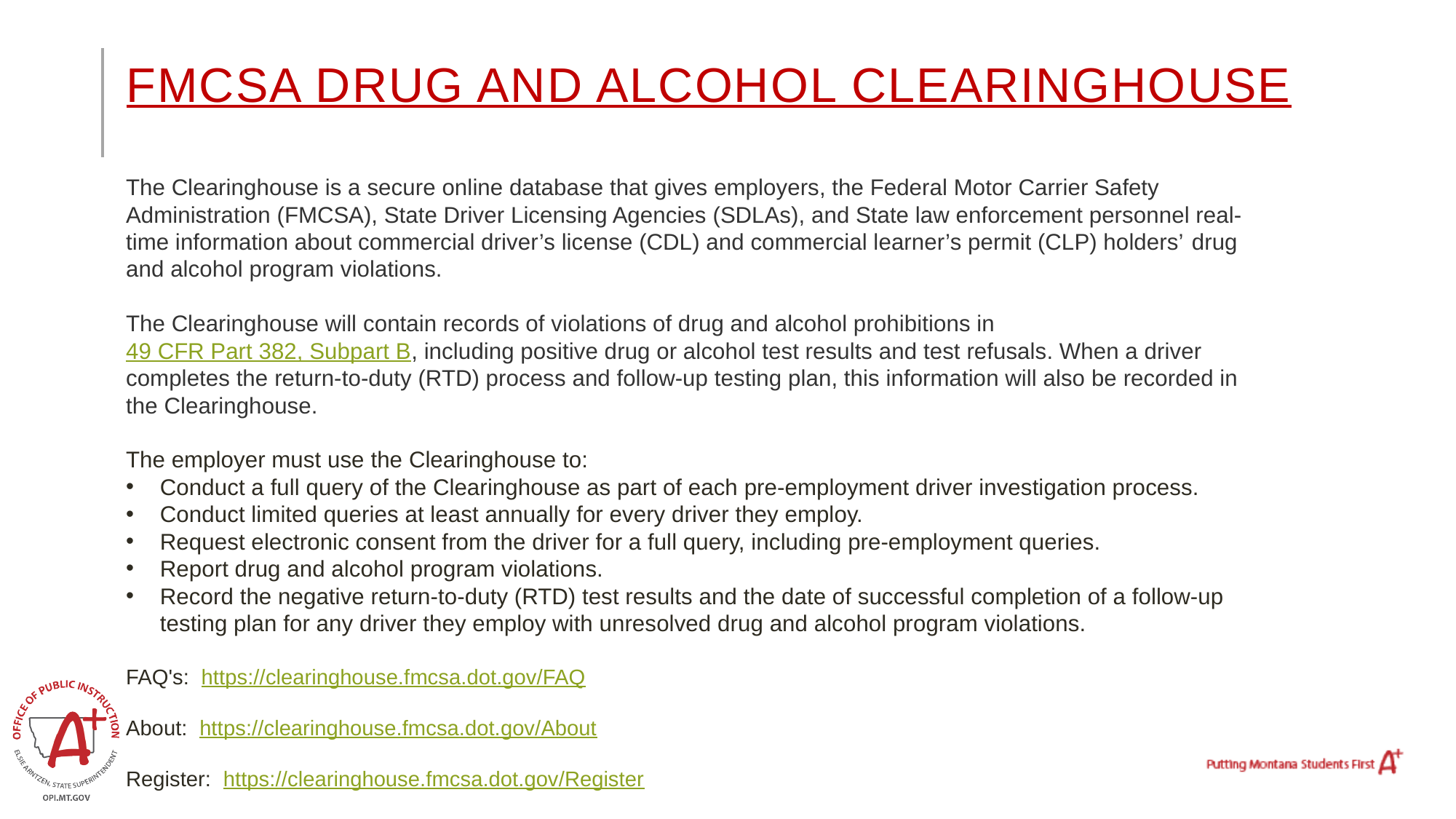

# FMCSA Drug and Alcohol Clearinghouse
The Clearinghouse is a secure online database that gives employers, the Federal Motor Carrier Safety Administration (FMCSA), State Driver Licensing Agencies (SDLAs), and State law enforcement personnel real-time information about commercial driver’s license (CDL) and commercial learner’s permit (CLP) holders’ drug and alcohol program violations.

The Clearinghouse will contain records of violations of drug and alcohol prohibitions in 49 CFR Part 382, Subpart B, including positive drug or alcohol test results and test refusals. When a driver completes the return-to-duty (RTD) process and follow-up testing plan, this information will also be recorded in the Clearinghouse.

The employer must use the Clearinghouse to:
Conduct a full query of the Clearinghouse as part of each pre-employment driver investigation process.
Conduct limited queries at least annually for every driver they employ.
Request electronic consent from the driver for a full query, including pre-employment queries.
Report drug and alcohol program violations.
Record the negative return-to-duty (RTD) test results and the date of successful completion of a follow-up testing plan for any driver they employ with unresolved drug and alcohol program violations.

FAQ's:  https://clearinghouse.fmcsa.dot.gov/FAQ

About:  https://clearinghouse.fmcsa.dot.gov/About

Register:  https://clearinghouse.fmcsa.dot.gov/Register